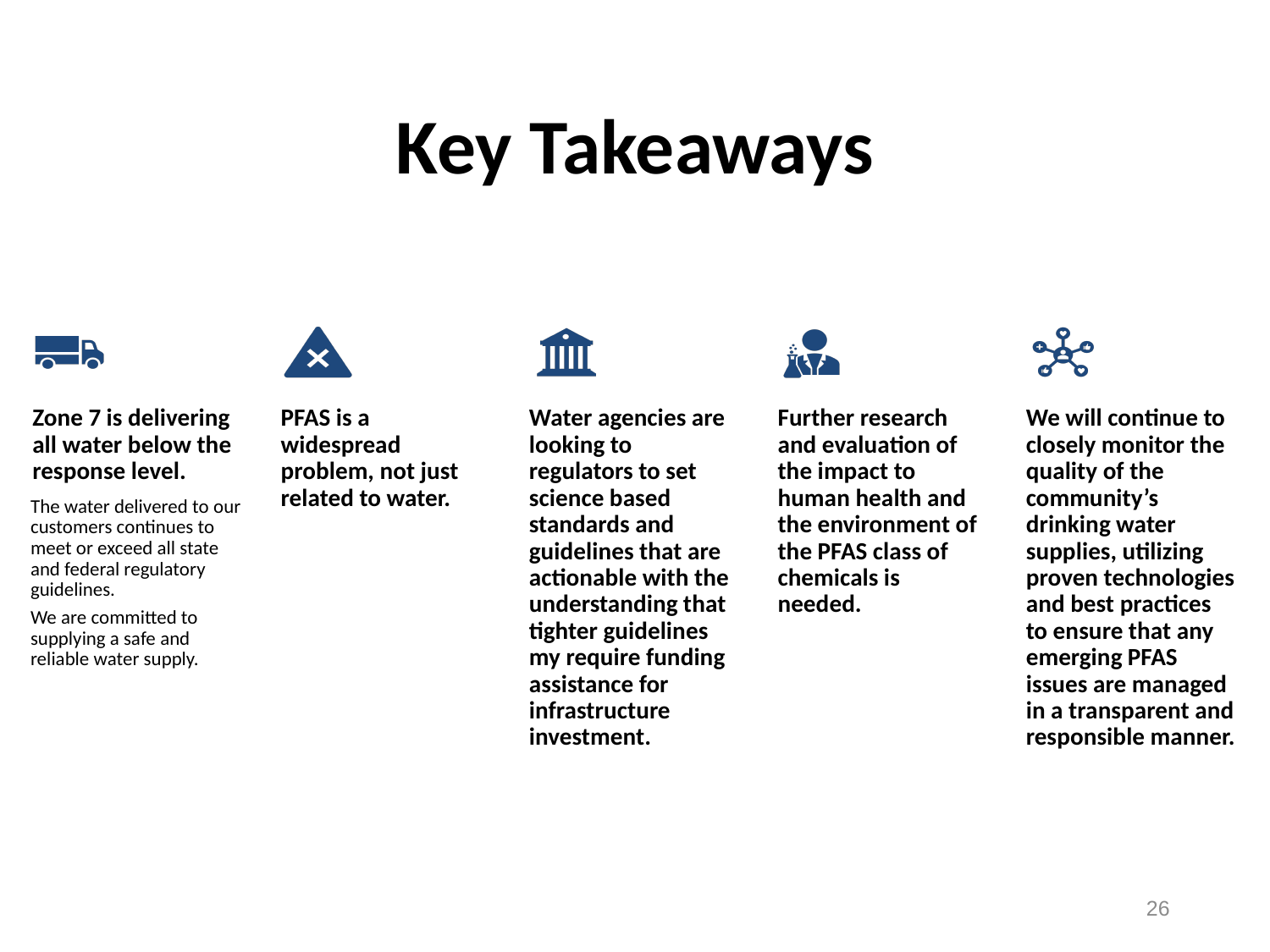

# Key Takeaways
Zone 7 is delivering all water below the response level.
The water delivered to our customers continues to meet or exceed all state and federal regulatory guidelines.
We are committed to supplying a safe and reliable water supply.
PFAS is a widespread problem, not just related to water.
Water agencies are looking to regulators to set science based standards and guidelines that are actionable with the understanding that tighter guidelines my require funding assistance for infrastructure investment.
Further research and evaluation of the impact to human health and the environment of the PFAS class of chemicals is needed.
We will continue to closely monitor the quality of the community’s drinking water supplies, utilizing proven technologies and best practices to ensure that any emerging PFAS issues are managed in a transparent and responsible manner.
26